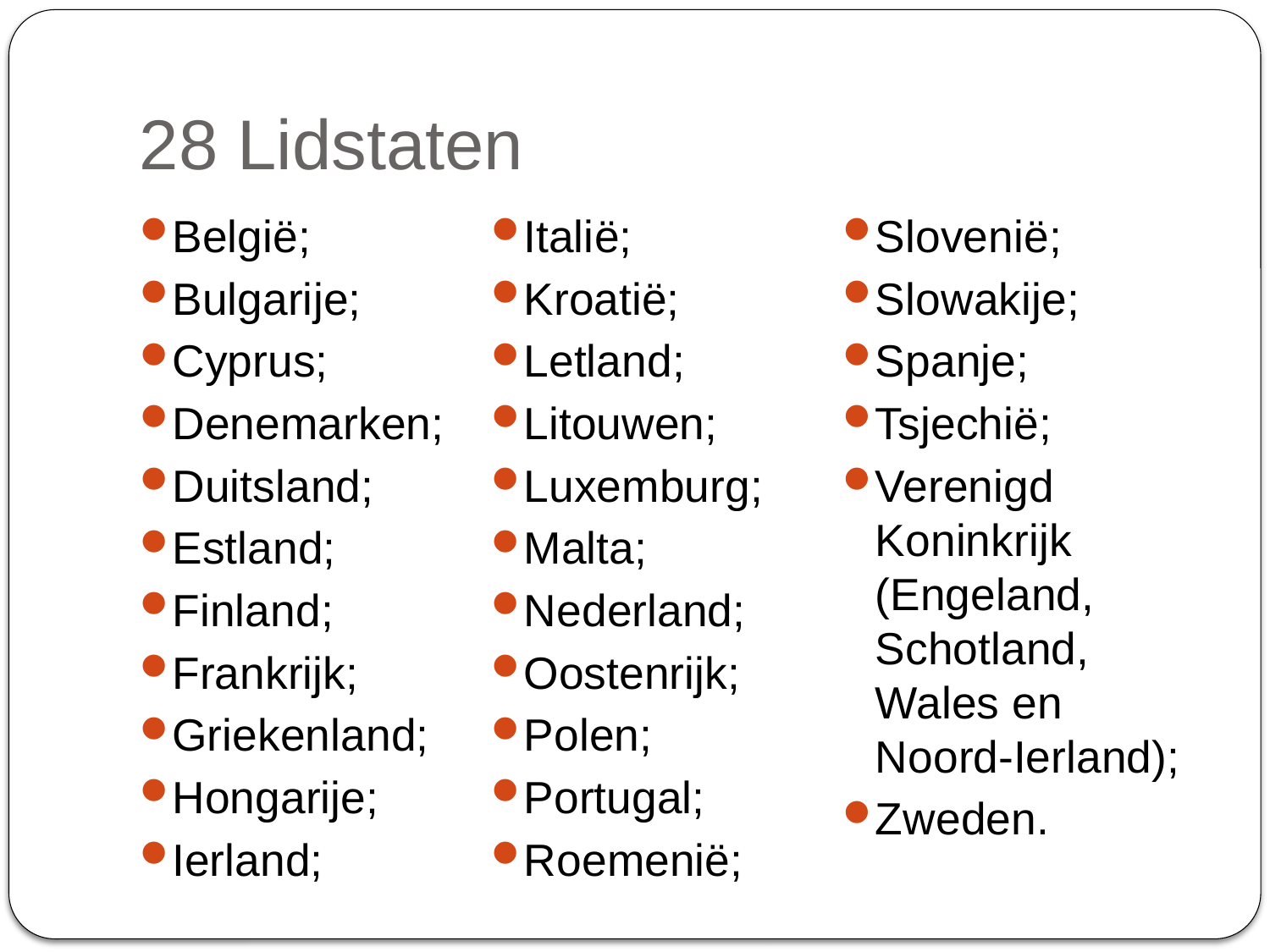

# 28 Lidstaten
België;
Bulgarije;
Cyprus;
Denemarken;
Duitsland;
Estland;
Finland;
Frankrijk;
Griekenland;
Hongarije;
Ierland;
Italië;
Kroatië;
Letland;
Litouwen;
Luxemburg;
Malta;
Nederland;
Oostenrijk;
Polen;
Portugal;
Roemenië;
Slovenië;
Slowakije;
Spanje;
Tsjechië;
Verenigd Koninkrijk (Engeland, Schotland, Wales en Noord-Ierland);
Zweden.